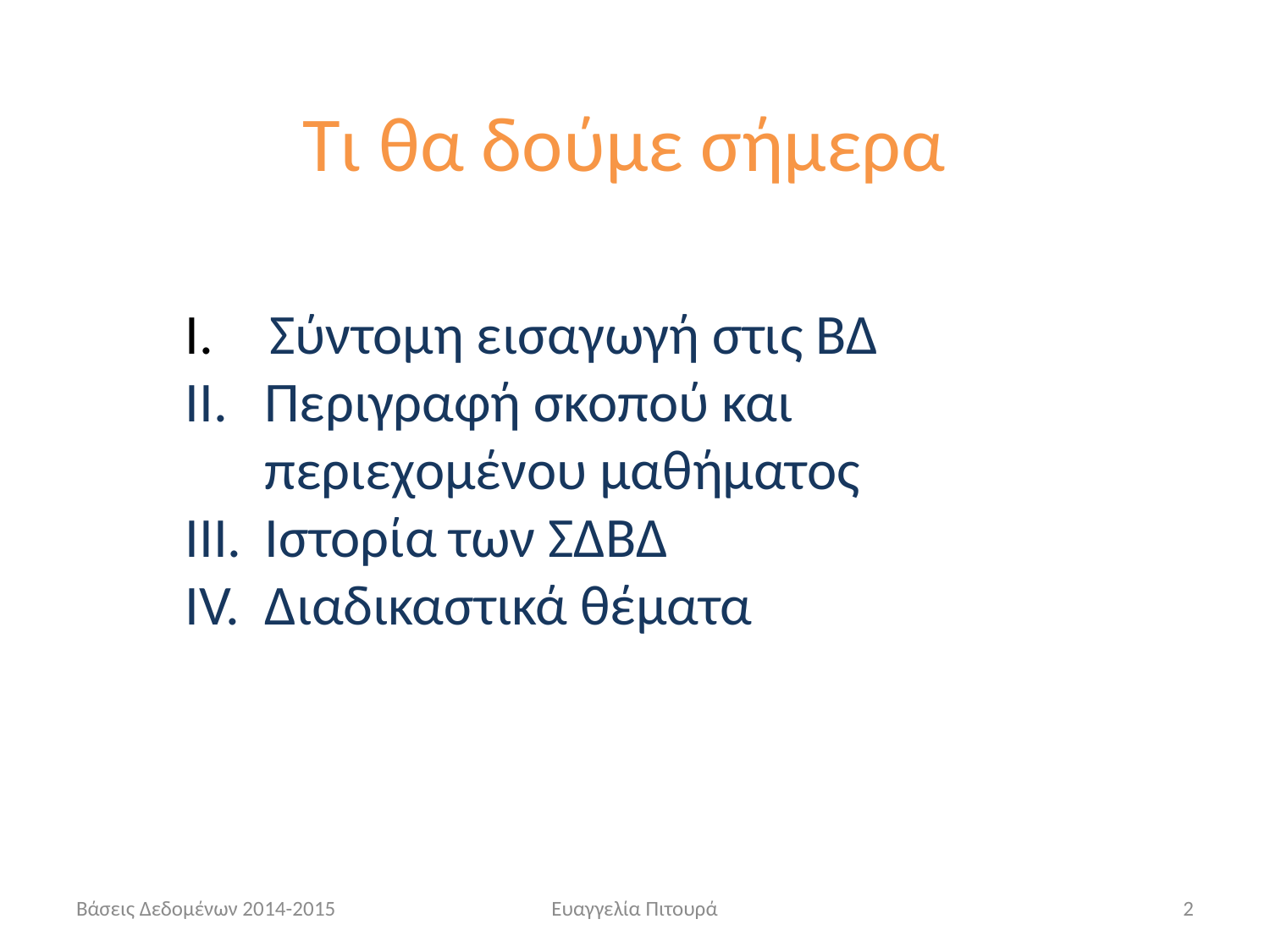

Τι θα δούμε σήμερα
 Σύντομη εισαγωγή στις ΒΔ
Περιγραφή σκοπού και περιεχομένου μαθήματος
Ιστορία των ΣΔΒΔ
Διαδικαστικά θέματα
Βάσεις Δεδομένων 2014-2015
Ευαγγελία Πιτουρά
2